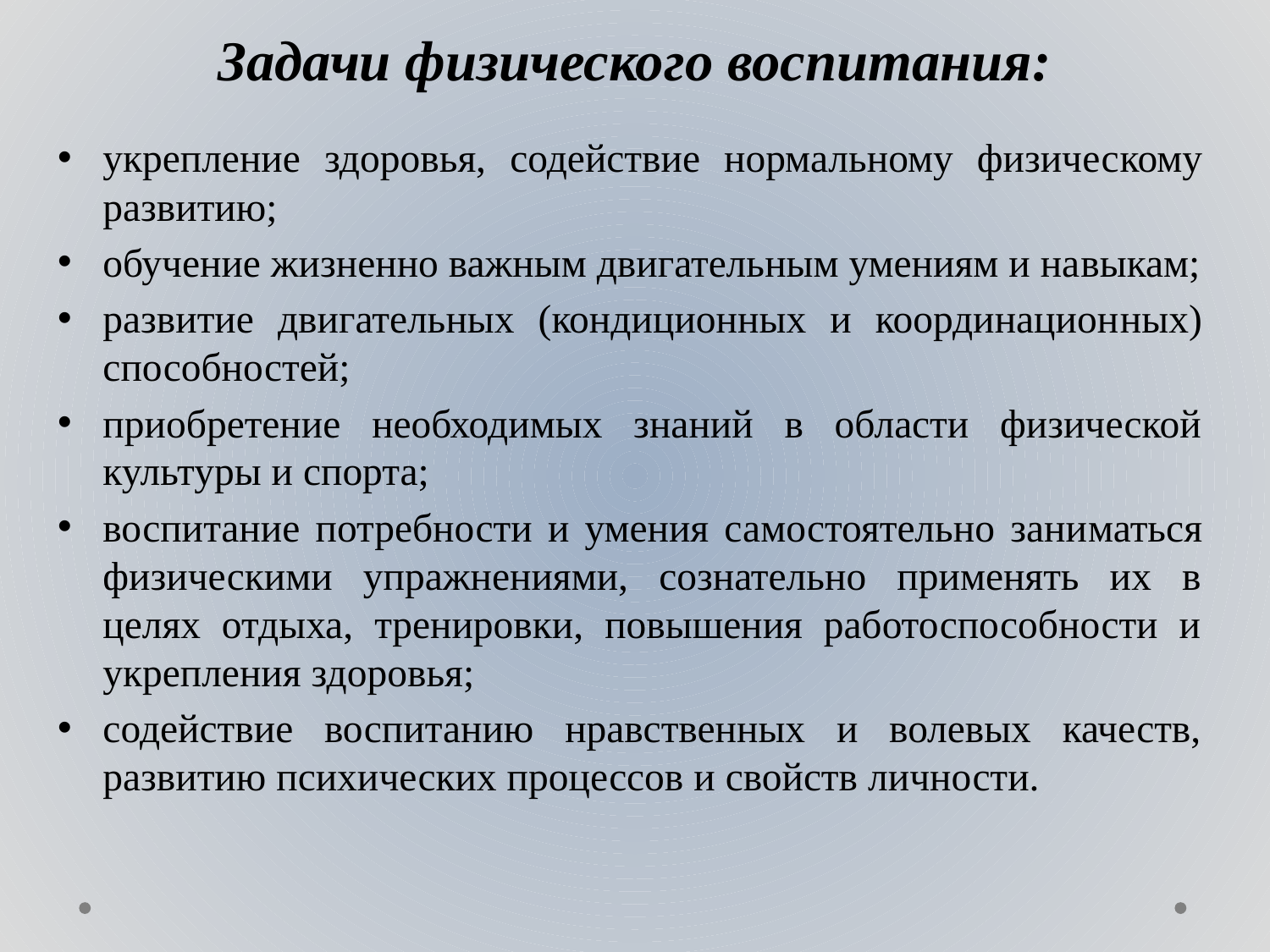

# Задачи физического воспитания:
укрепление здоровья, содействие нормальному физичес­кому развитию;
обучение жизненно важным двигательным умениям и на­выкам;
развитие двигательных (кондиционных и координацион­ных) способностей;
приобретение необходимых знаний в области физической культуры и спорта;
воспитание потребности и умения самостоятельно зани­маться физическими упражнениями, сознательно применять их в целях отдыха, тренировки, повышения работоспособности и укрепления здоровья;
содействие воспитанию нравственных и волевых качеств, развитию психических процессов и свойств личности.